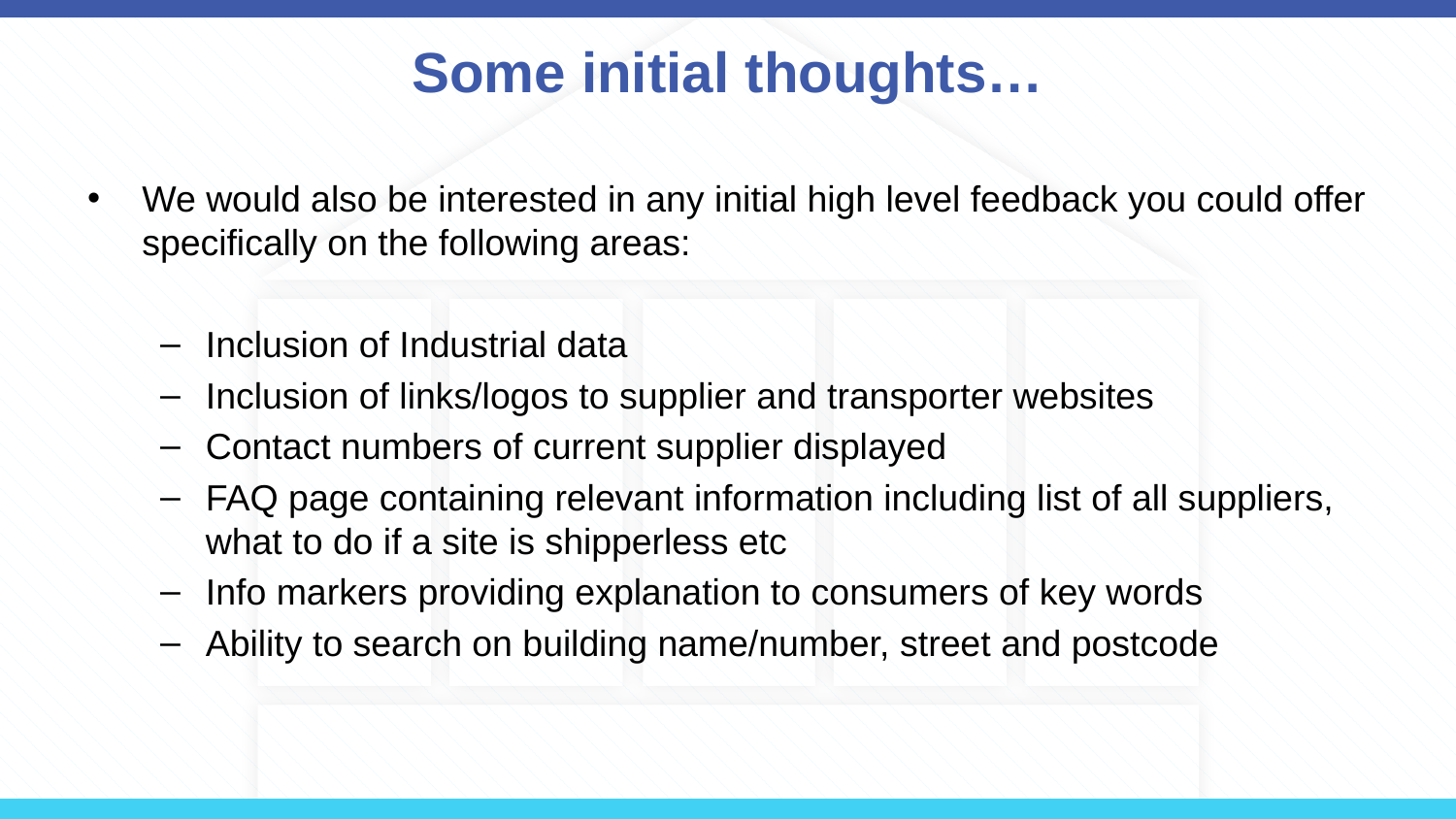

# Some initial thoughts…
We would also be interested in any initial high level feedback you could offer specifically on the following areas:

Inclusion of Industrial data
Inclusion of links/logos to supplier and transporter websites
Contact numbers of current supplier displayed
FAQ page containing relevant information including list of all suppliers, what to do if a site is shipperless etc
Info markers providing explanation to consumers of key words
Ability to search on building name/number, street and postcode